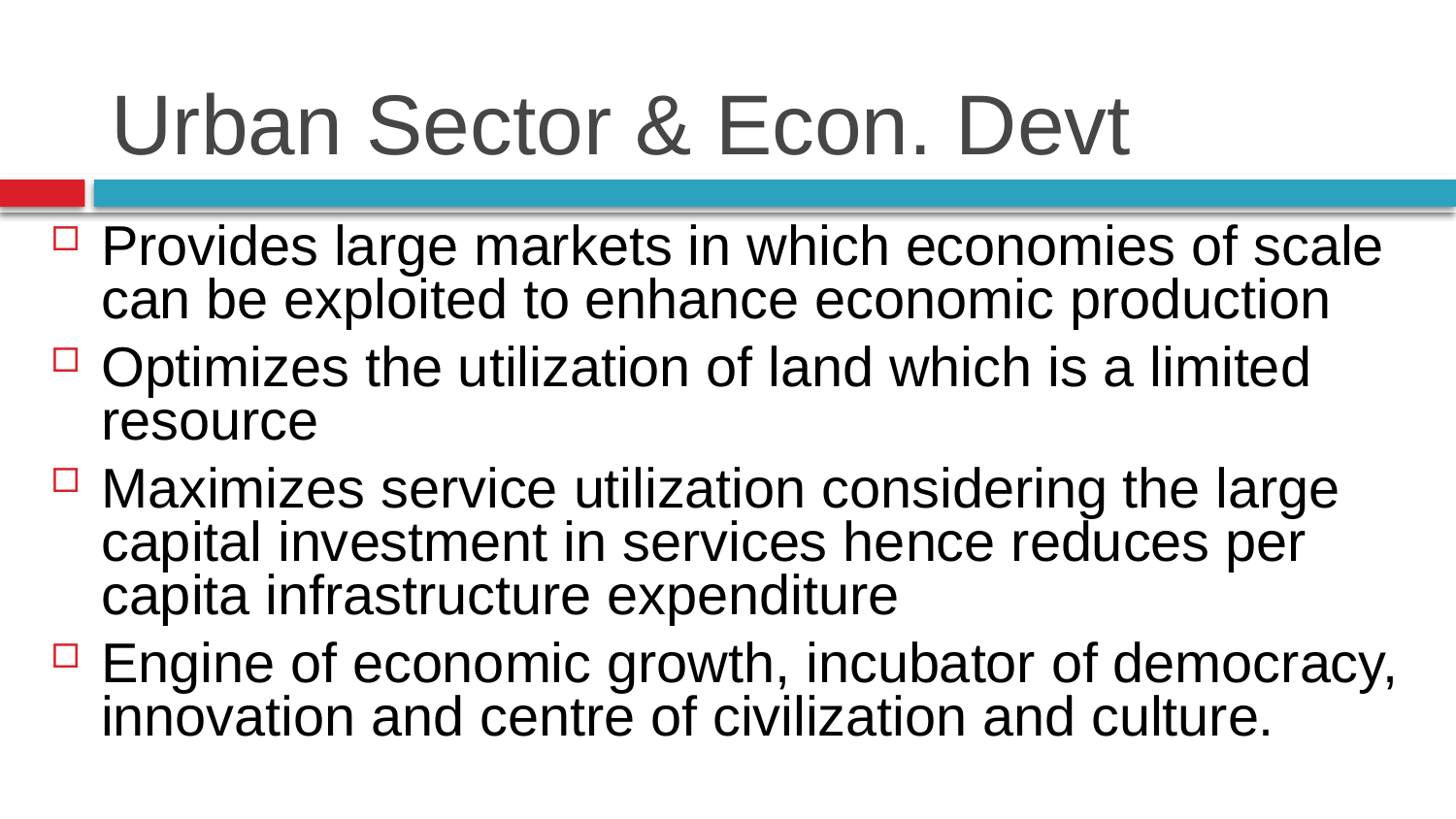

# Urban Sector & Econ. Devt
Provides large markets in which economies of scale can be exploited to enhance economic production
Optimizes the utilization of land which is a limited resource
Maximizes service utilization considering the large capital investment in services hence reduces per capita infrastructure expenditure
Engine of economic growth, incubator of democracy, innovation and centre of civilization and culture.

13